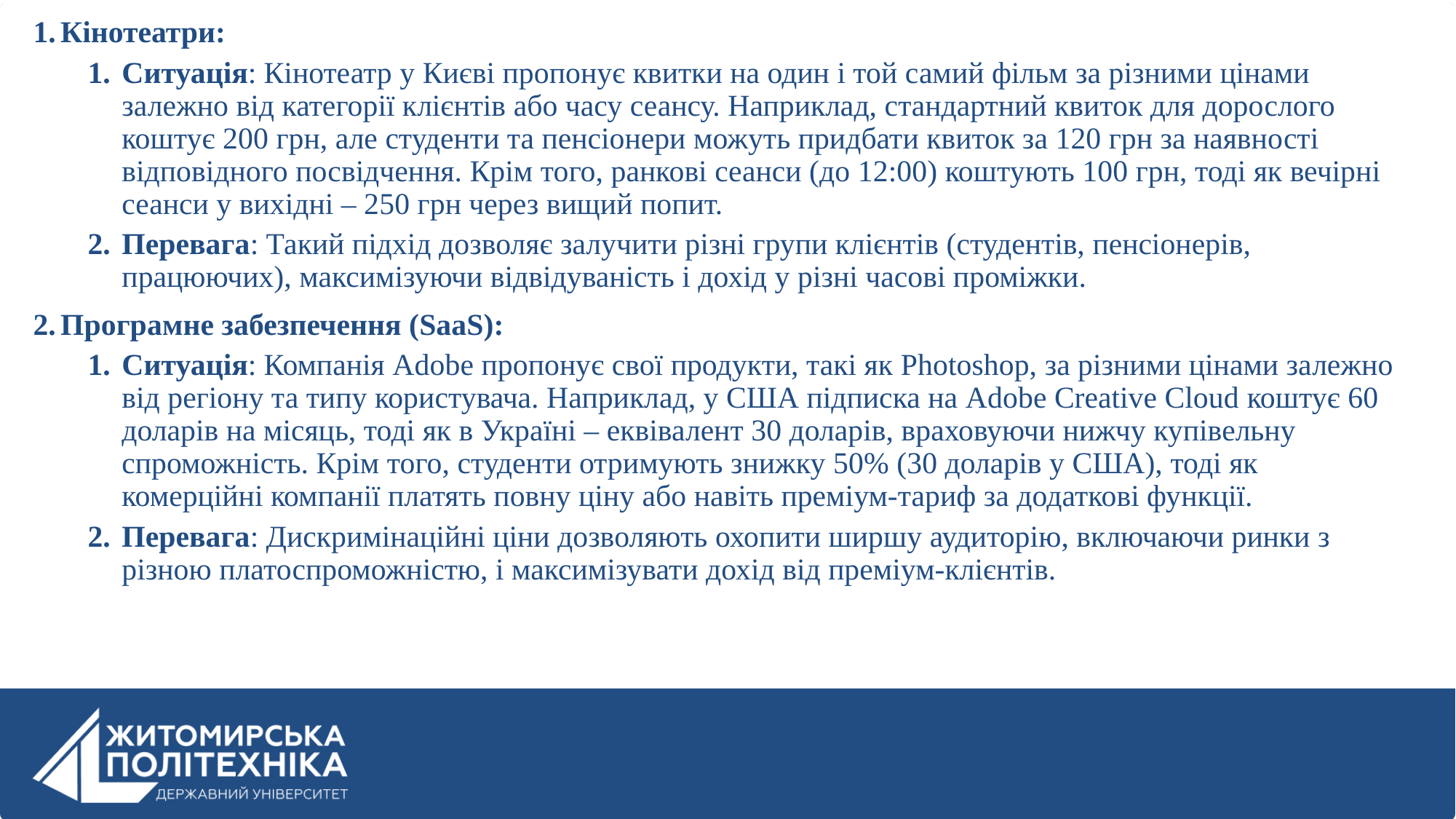

Кінотеатри:
Ситуація: Кінотеатр у Києві пропонує квитки на один і той самий фільм за різними цінами залежно від категорії клієнтів або часу сеансу. Наприклад, стандартний квиток для дорослого коштує 200 грн, але студенти та пенсіонери можуть придбати квиток за 120 грн за наявності відповідного посвідчення. Крім того, ранкові сеанси (до 12:00) коштують 100 грн, тоді як вечірні сеанси у вихідні – 250 грн через вищий попит.
Перевага: Такий підхід дозволяє залучити різні групи клієнтів (студентів, пенсіонерів, працюючих), максимізуючи відвідуваність і дохід у різні часові проміжки.
Програмне забезпечення (SaaS):
Ситуація: Компанія Adobe пропонує свої продукти, такі як Photoshop, за різними цінами залежно від регіону та типу користувача. Наприклад, у США підписка на Adobe Creative Cloud коштує 60 доларів на місяць, тоді як в Україні – еквівалент 30 доларів, враховуючи нижчу купівельну спроможність. Крім того, студенти отримують знижку 50% (30 доларів у США), тоді як комерційні компанії платять повну ціну або навіть преміум-тариф за додаткові функції.
Перевага: Дискримінаційні ціни дозволяють охопити ширшу аудиторію, включаючи ринки з різною платоспроможністю, і максимізувати дохід від преміум-клієнтів.